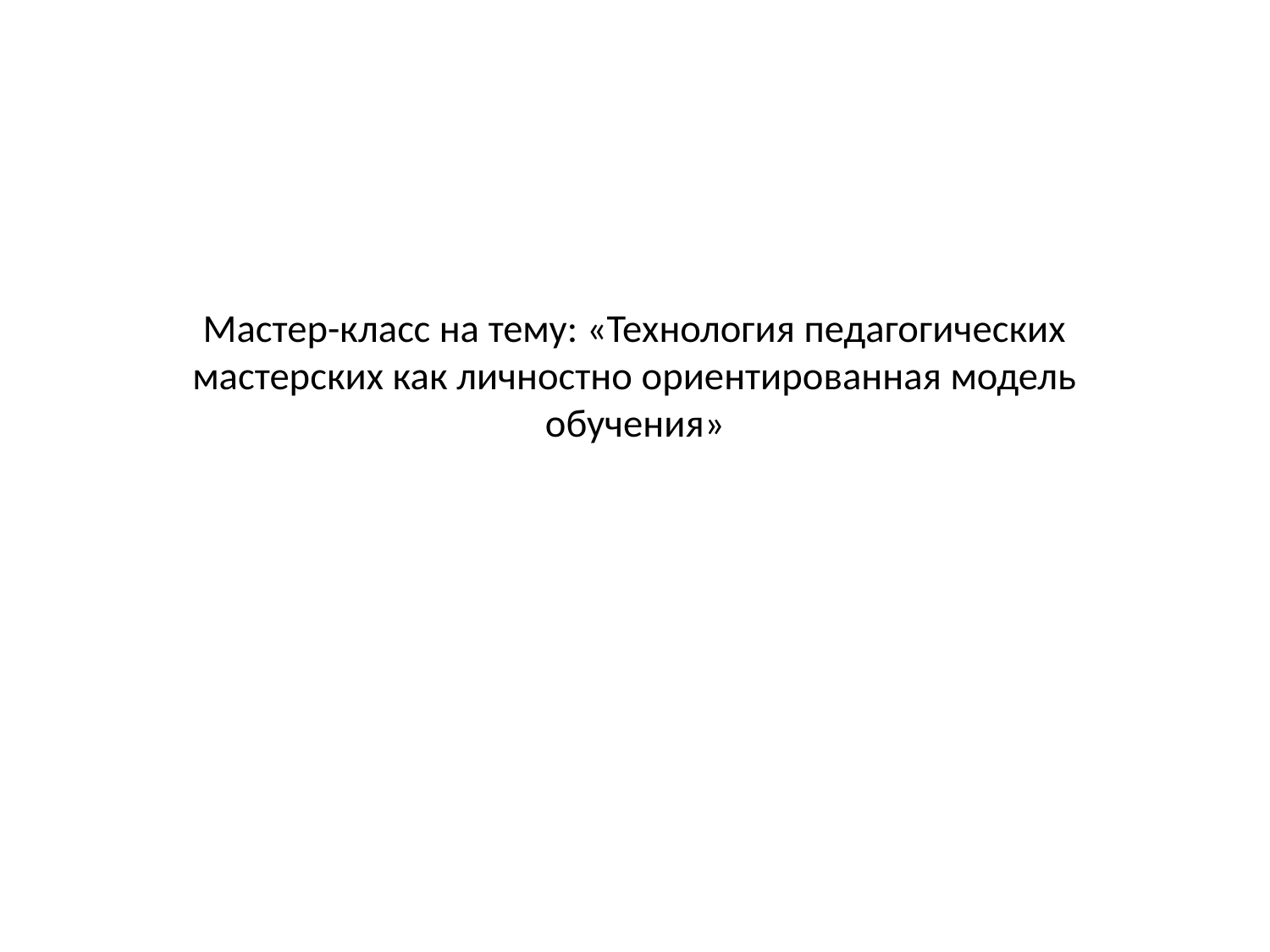

# Мастер-класс на тему: «Технология педагогических мастерских как личностно ориентированная модель обучения»